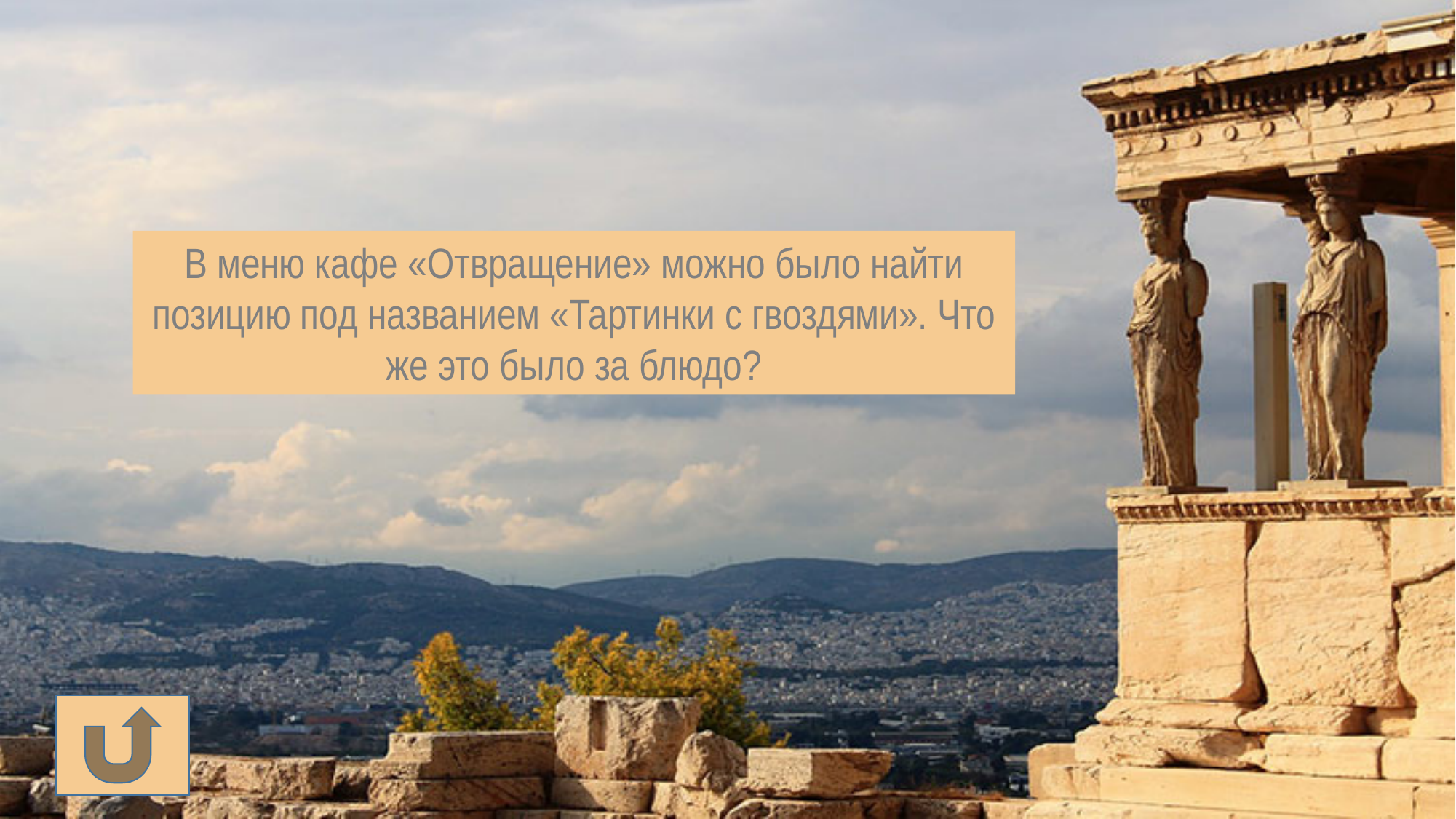

В меню кафе «Отвращение» можно было найти позицию под названием «Тартинки с гвоздями». Что же это было за блюдо?